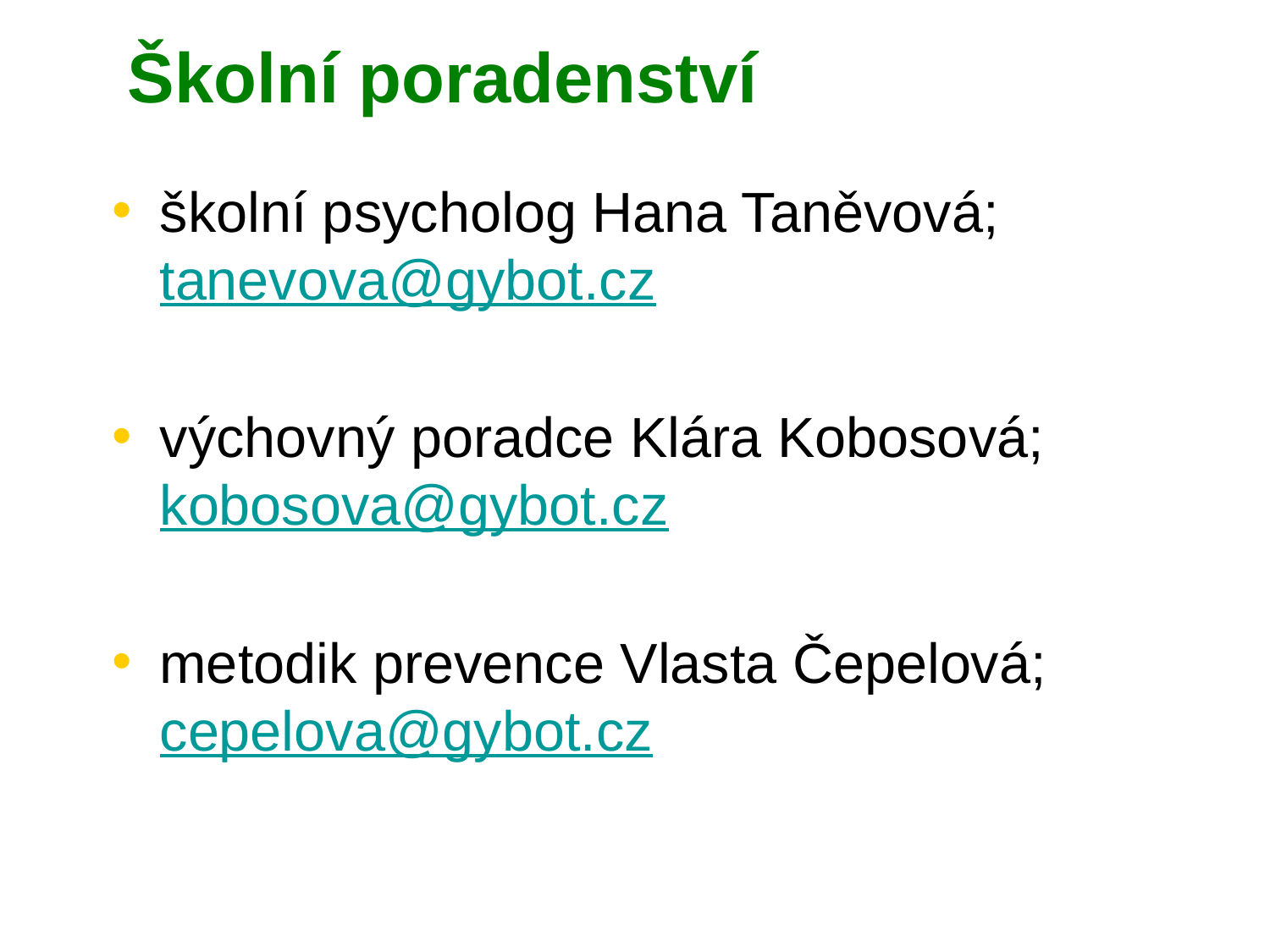

# Školní poradenství
školní psycholog Hana Taněvová; tanevova@gybot.cz

výchovný poradce Klára Kobosová; kobosova@gybot.cz

metodik prevence Vlasta Čepelová; cepelova@gybot.cz